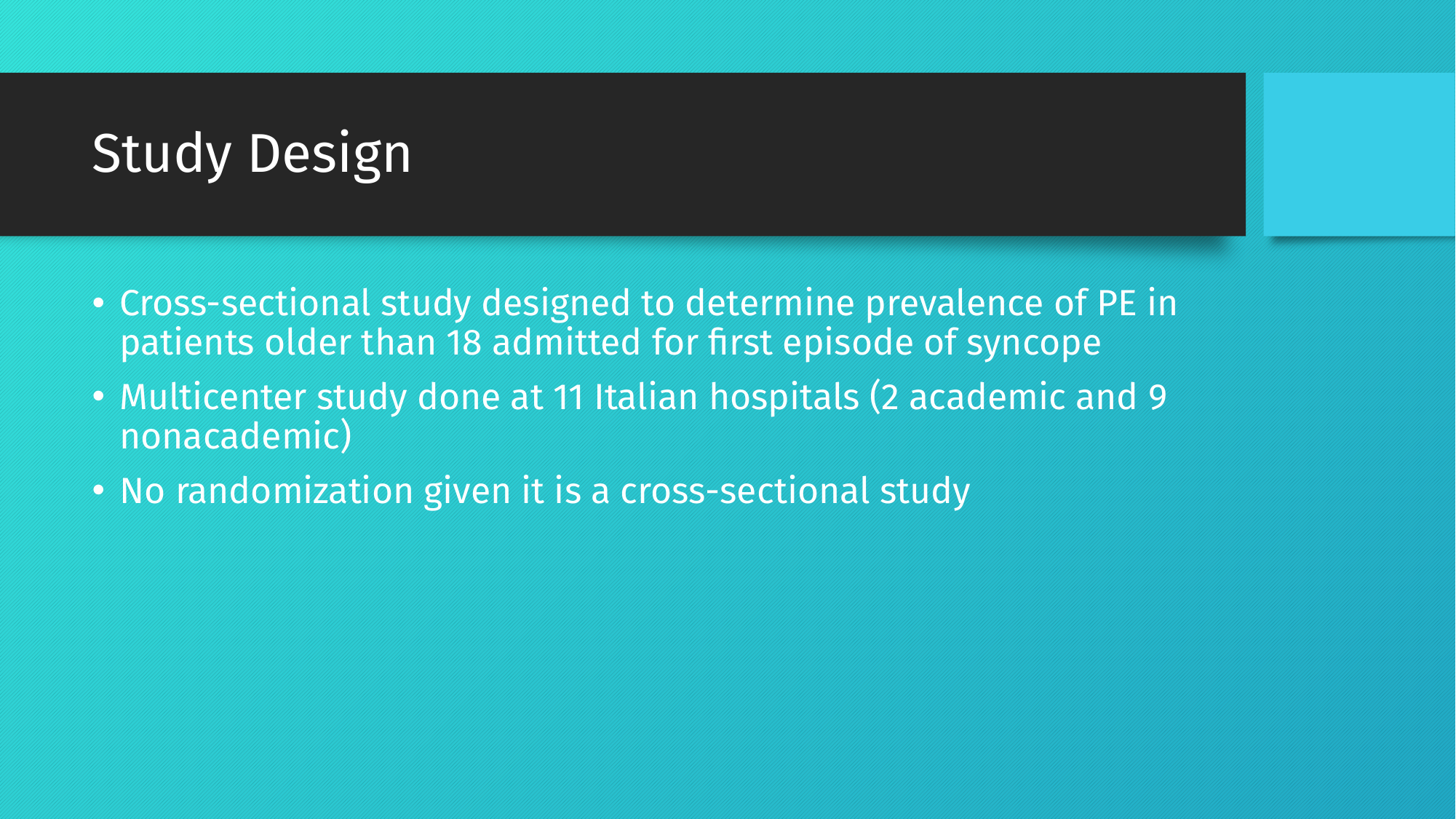

# Study Design
Cross-sectional study designed to determine prevalence of PE in patients older than 18 admitted for first episode of syncope
Multicenter study done at 11 Italian hospitals (2 academic and 9 nonacademic)
No randomization given it is a cross-sectional study